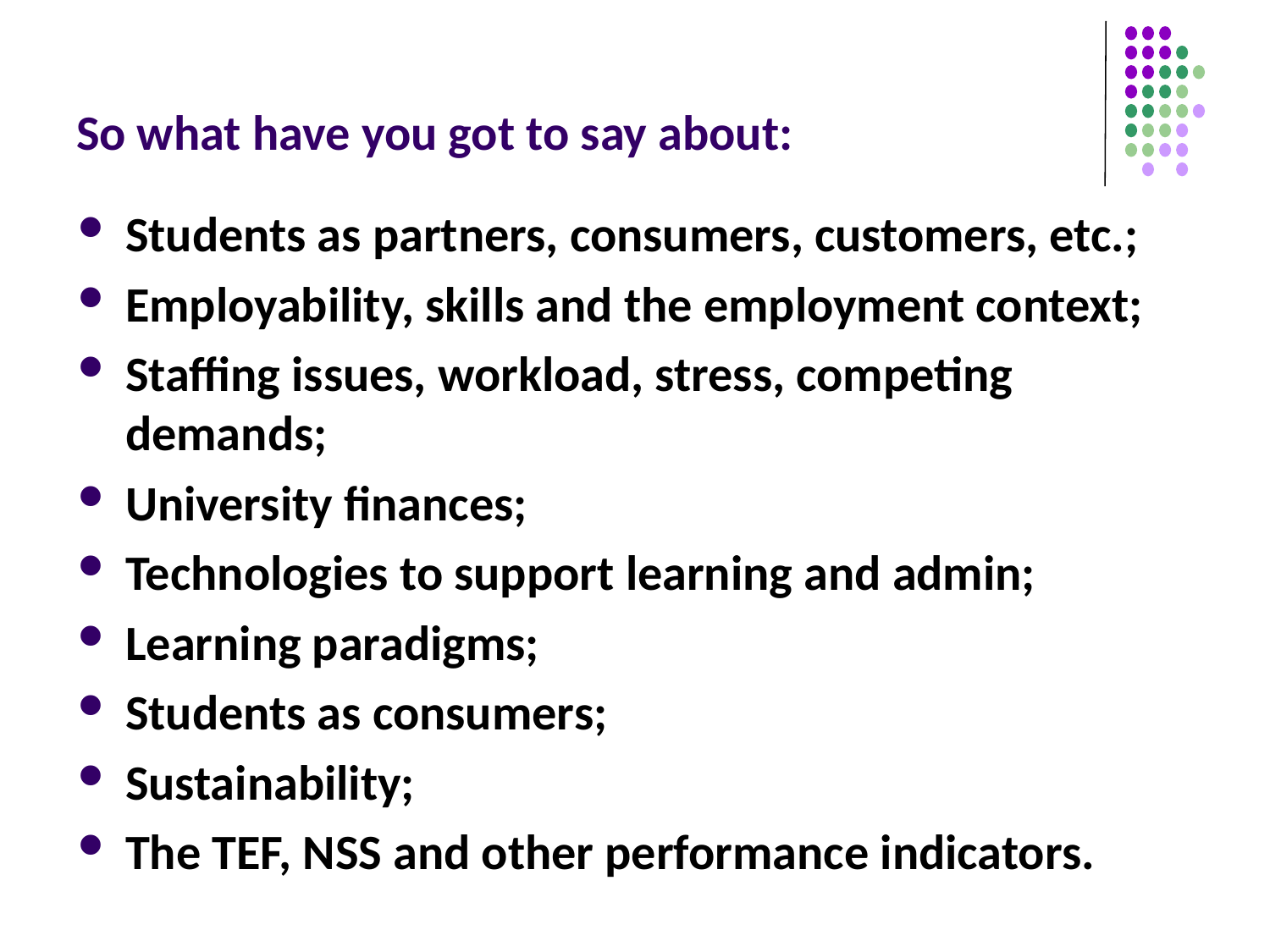

# So what have you got to say about:
Students as partners, consumers, customers, etc.;
Employability, skills and the employment context;
Staffing issues, workload, stress, competing demands;
University finances;
Technologies to support learning and admin;
Learning paradigms;
Students as consumers;
Sustainability;
The TEF, NSS and other performance indicators.